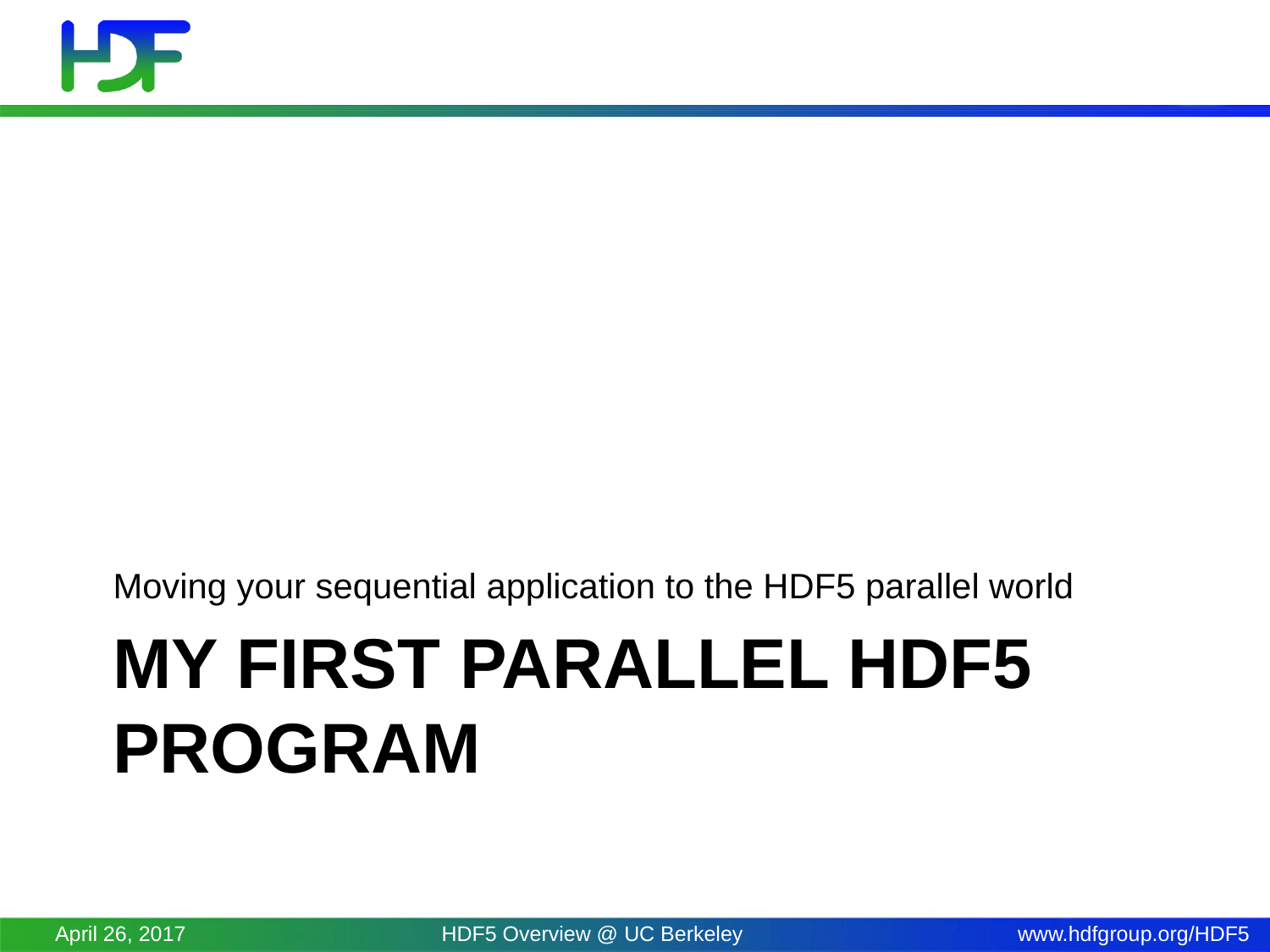

Moving your sequential application to the HDF5 parallel world
# My first parallel hdf5 program
April 26, 2017
HDF5 Overview @ UC Berkeley